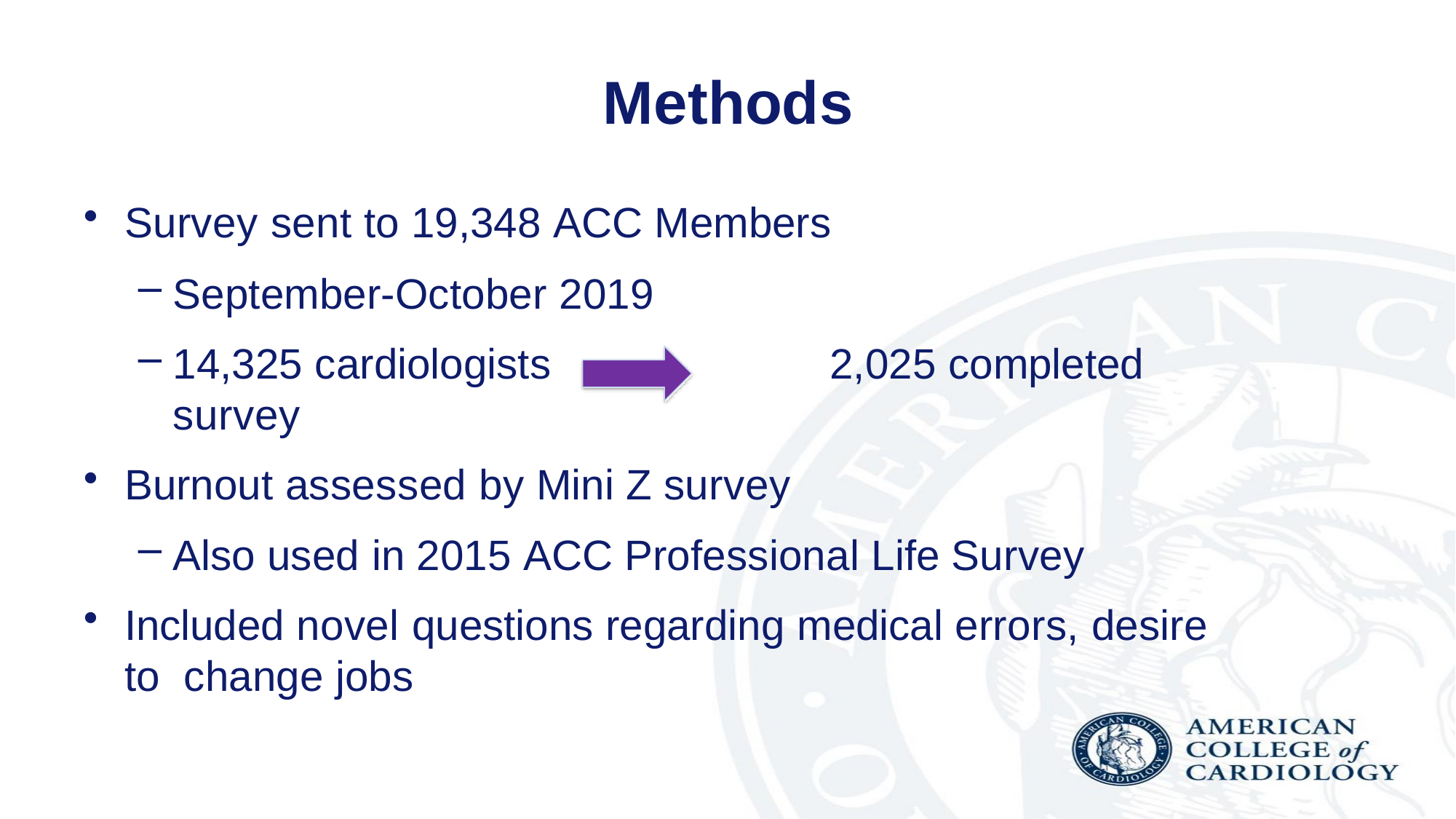

# Methods
Survey sent to 19,348 ACC Members
September-October 2019
14,325 cardiologists	2,025 completed survey
Burnout assessed by Mini Z survey
Also used in 2015 ACC Professional Life Survey
Included novel questions regarding medical errors, desire to  change jobs